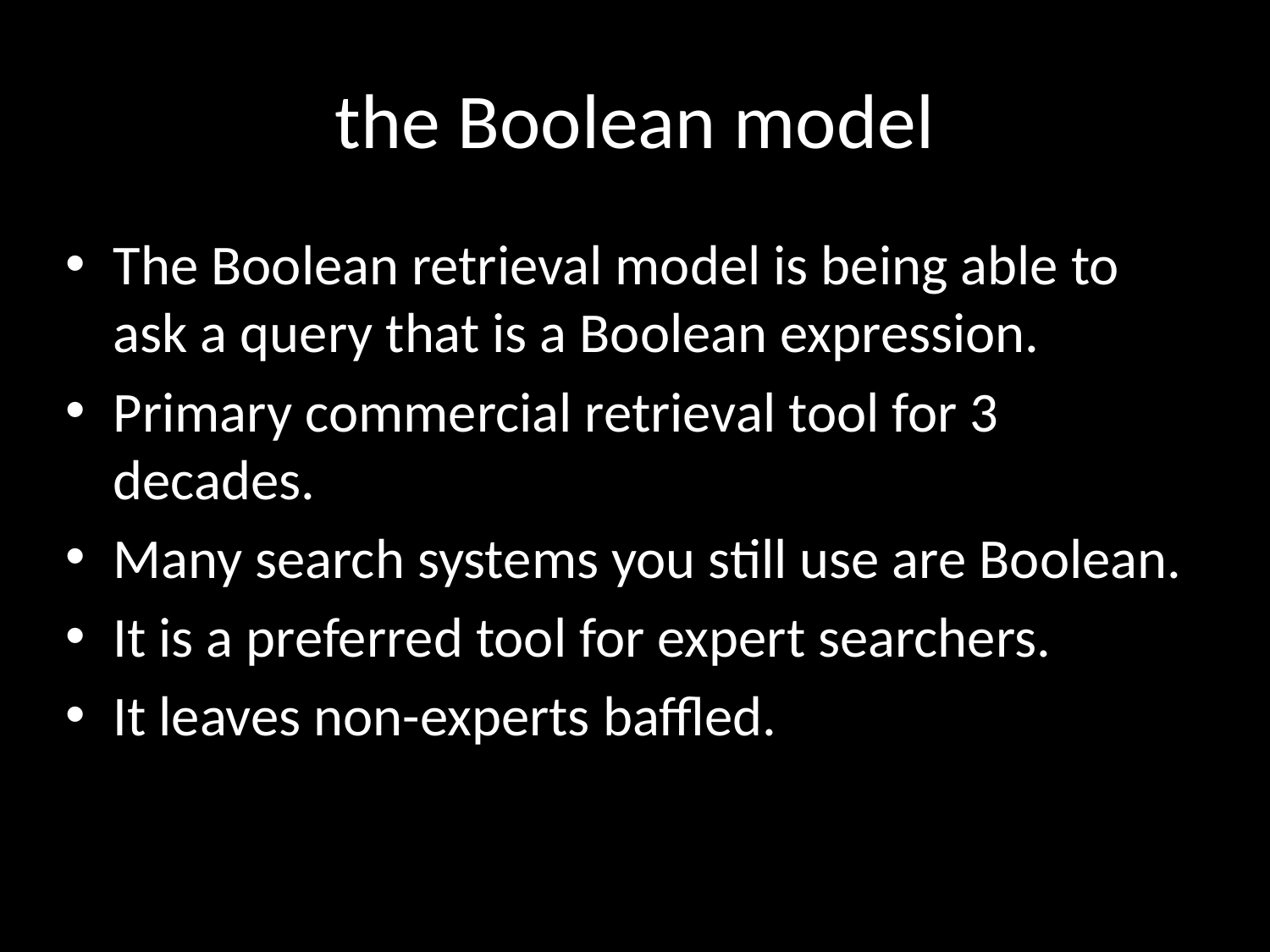

# the Boolean model
The Boolean retrieval model is being able to ask a query that is a Boolean expression.
Primary commercial retrieval tool for 3 decades.
Many search systems you still use are Boolean.
It is a preferred tool for expert searchers.
It leaves non-experts baffled.